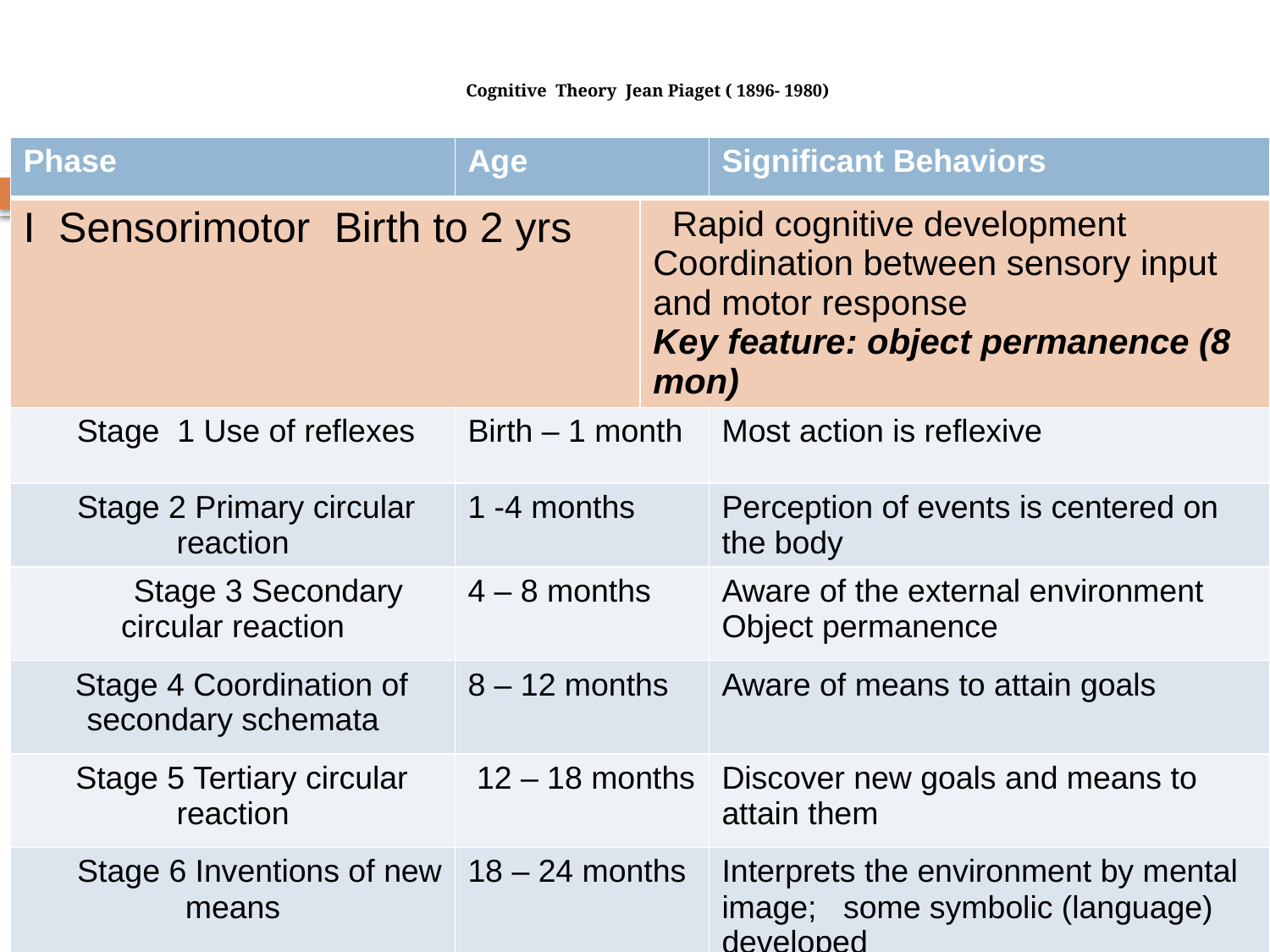

# Cognitive  Theory  Jean Piaget ( 1896- 1980)
| Phase | Age |  | Significant Behaviors |
| --- | --- | --- | --- |
| I Sensorimotor Birth to 2 yrs |  | Rapid cognitive development Coordination between sensory input and motor response Key feature: object permanence (8 mon) |  |
| Stage 1 Use of reflexes | Birth – 1 month |  | Most action is reflexive |
| Stage 2 Primary circular reaction | 1 -4 months |  | Perception of events is centered on the body |
| Stage 3 Secondary circular reaction | 4 – 8 months |  | Aware of the external environment Object permanence |
| Stage 4 Coordination of secondary schemata | 8 – 12 months |  | Aware of means to attain goals |
| Stage 5 Tertiary circular reaction | 12 – 18 months |  | Discover new goals and means to attain them |
| Stage 6 Inventions of new means | 18 – 24 months |  | Interprets the environment by mental image; some symbolic (language) developed |